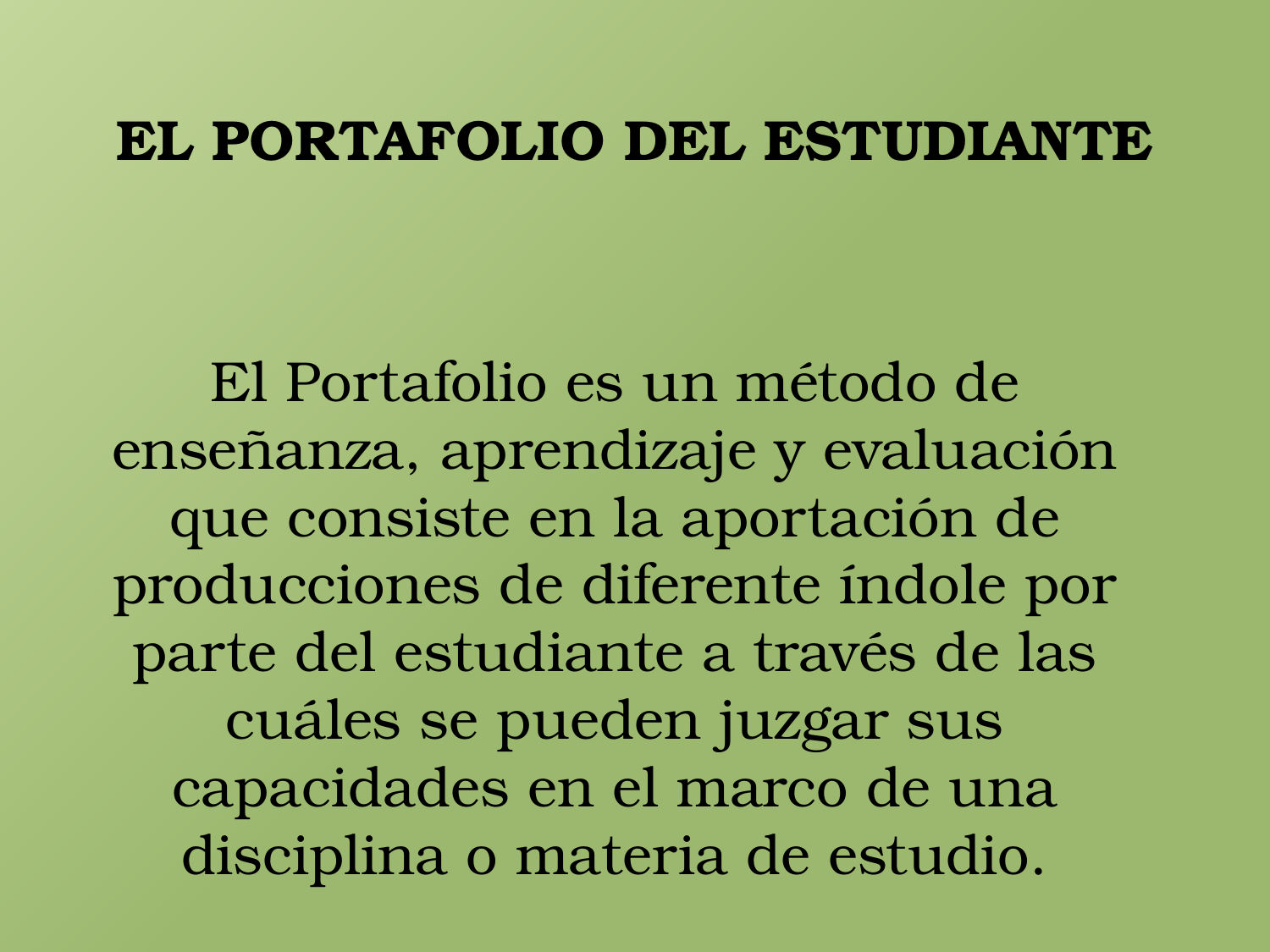

# EL PORTAFOLIO DEL ESTUDIANTE
El Portafolio es un método de enseñanza, aprendizaje y evaluación que consiste en la aportación de producciones de diferente índole por parte del estudiante a través de las cuáles se pueden juzgar sus capacidades en el marco de una disciplina o materia de estudio.